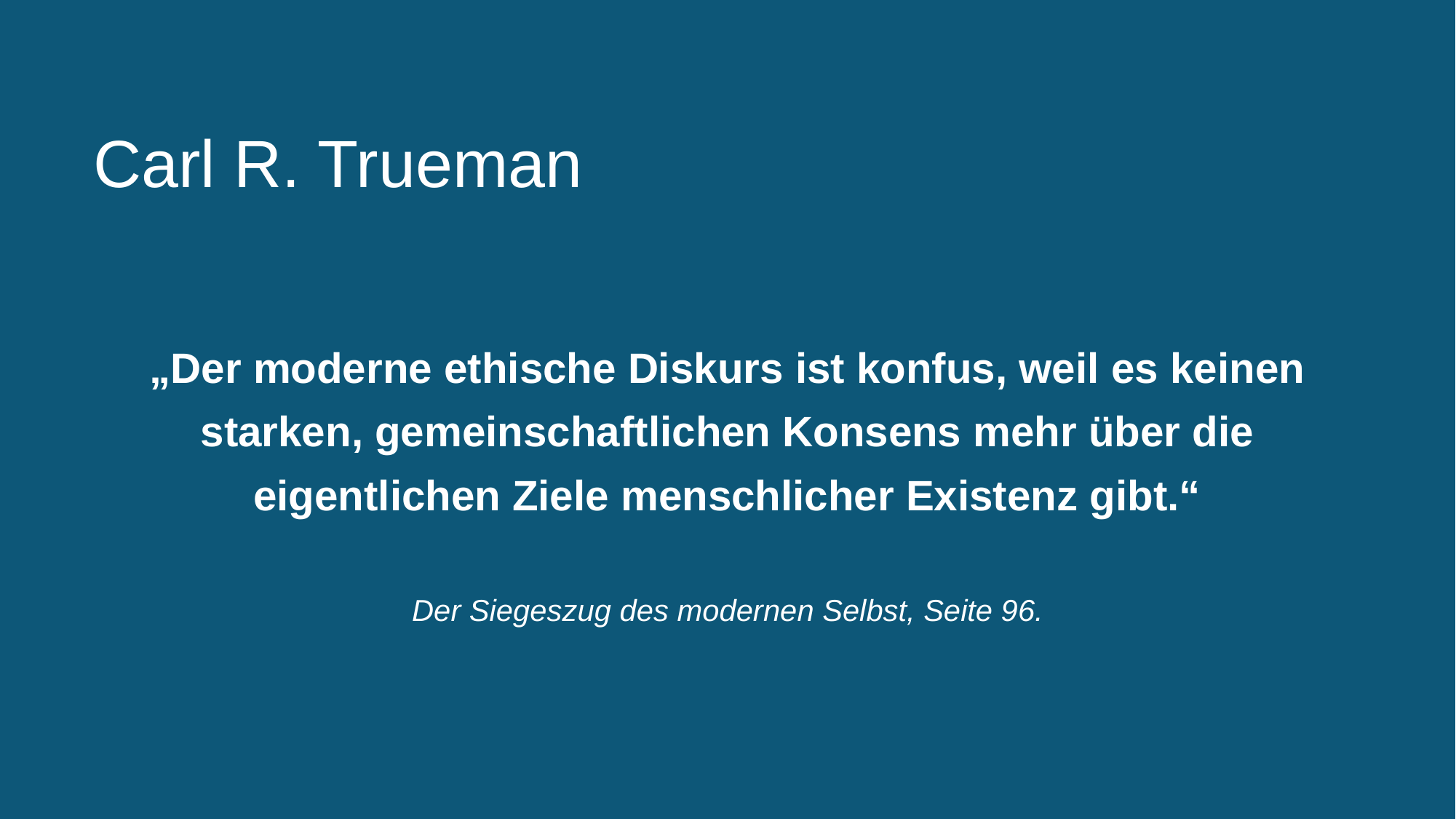

# Carl R. Trueman
„Der moderne ethische Diskurs ist konfus, weil es keinen starken, gemeinschaftlichen Konsens mehr über die eigentlichen Ziele menschlicher Existenz gibt.“

Der Siegeszug des modernen Selbst, Seite 96.